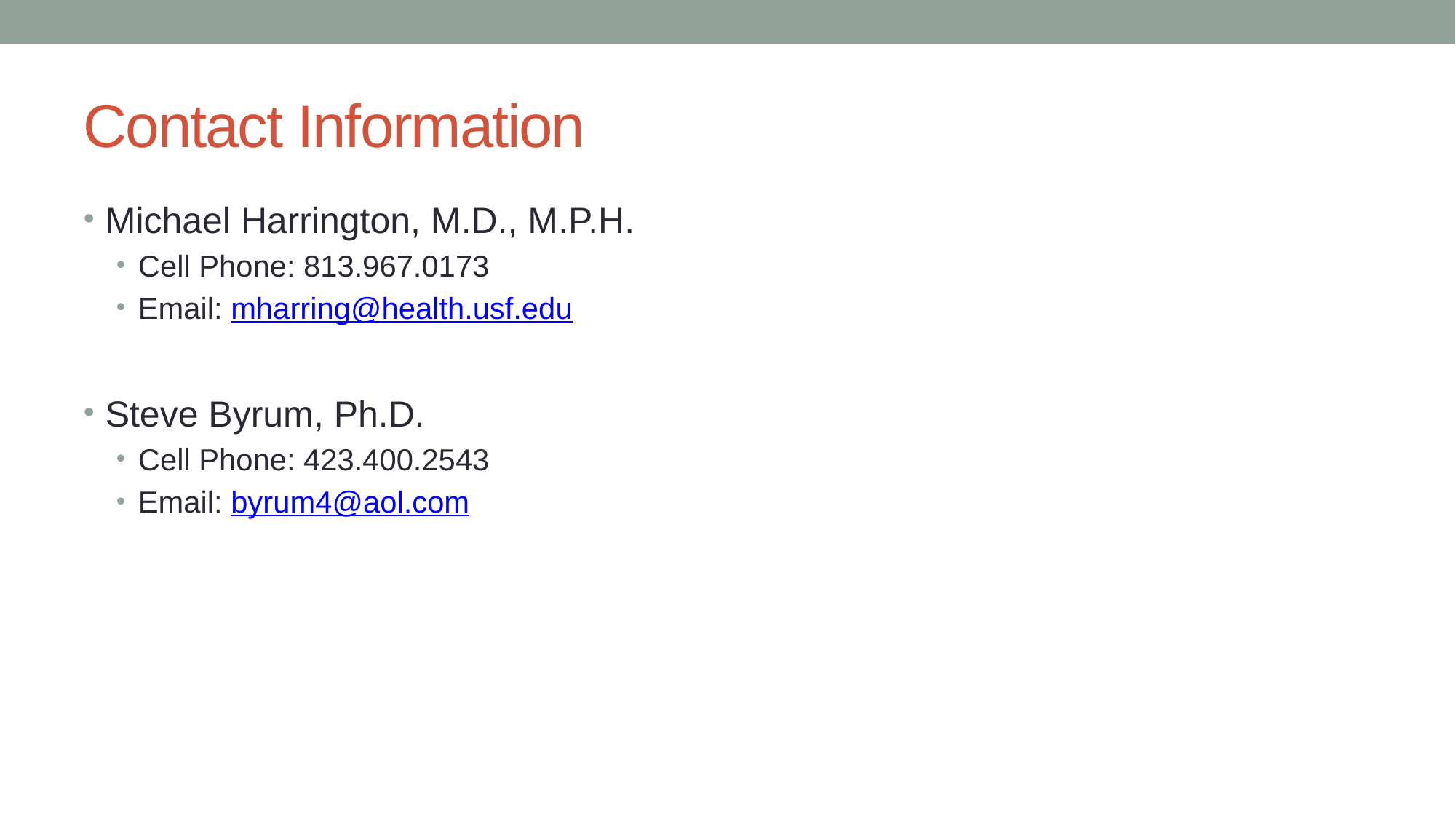

# Contact Information
Michael Harrington, M.D., M.P.H.
Cell Phone: 813.967.0173
Email: mharring@health.usf.edu

Steve Byrum, Ph.D.
Cell Phone: 423.400.2543
Email: byrum4@aol.com